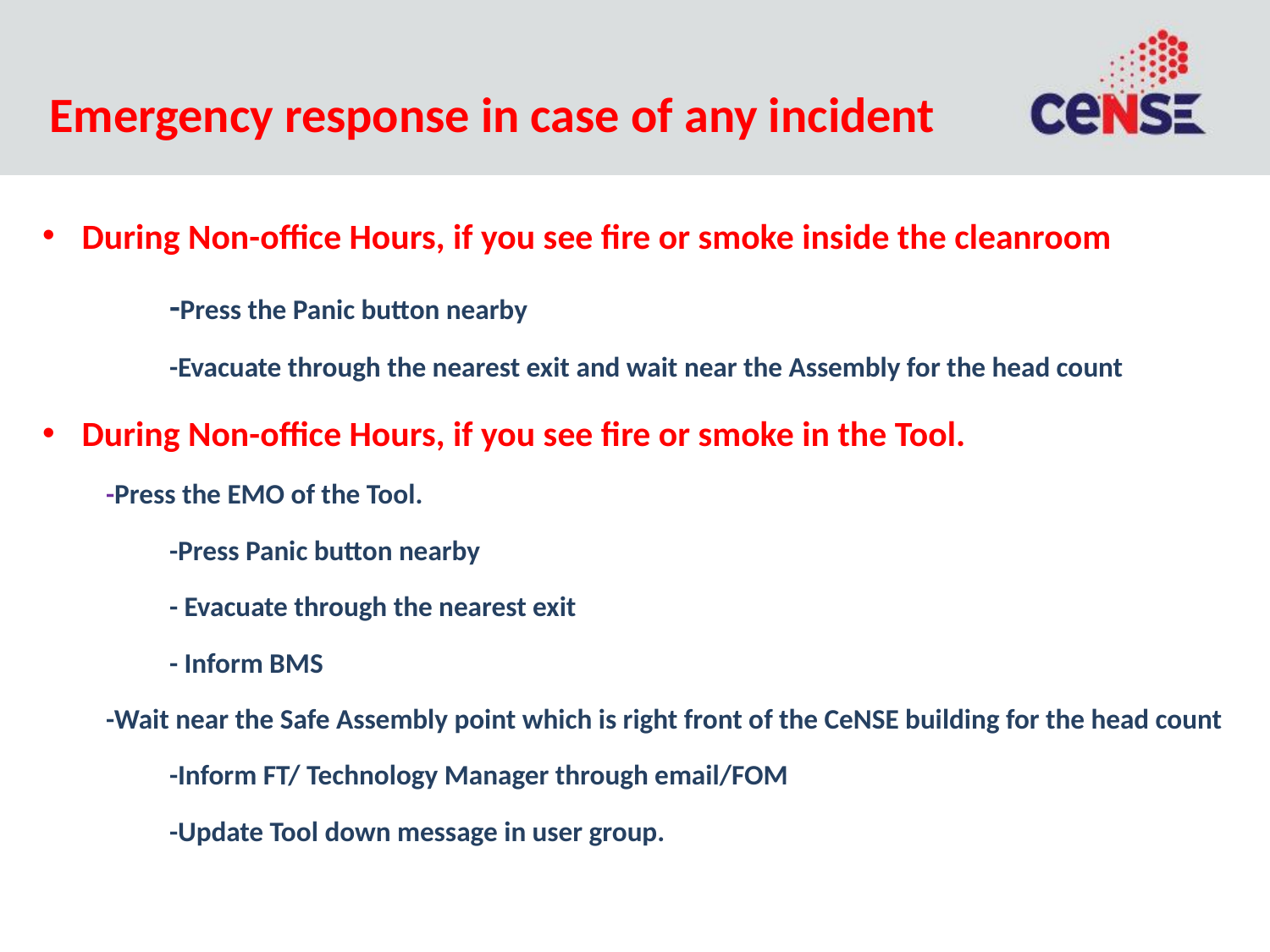

Emergency response in case of any incident
During Non-office Hours, if you see fire or smoke inside the cleanroom
	-Press the Panic button nearby
	-Evacuate through the nearest exit and wait near the Assembly for the head count
During Non-office Hours, if you see fire or smoke in the Tool.
          -Press the EMO of the Tool.
	-Press Panic button nearby
	- Evacuate through the nearest exit
	- Inform BMS
          -Wait near the Safe Assembly point which is right front of the CeNSE building for the head count
	-Inform FT/ Technology Manager through email/FOM
	-Update Tool down message in user group.